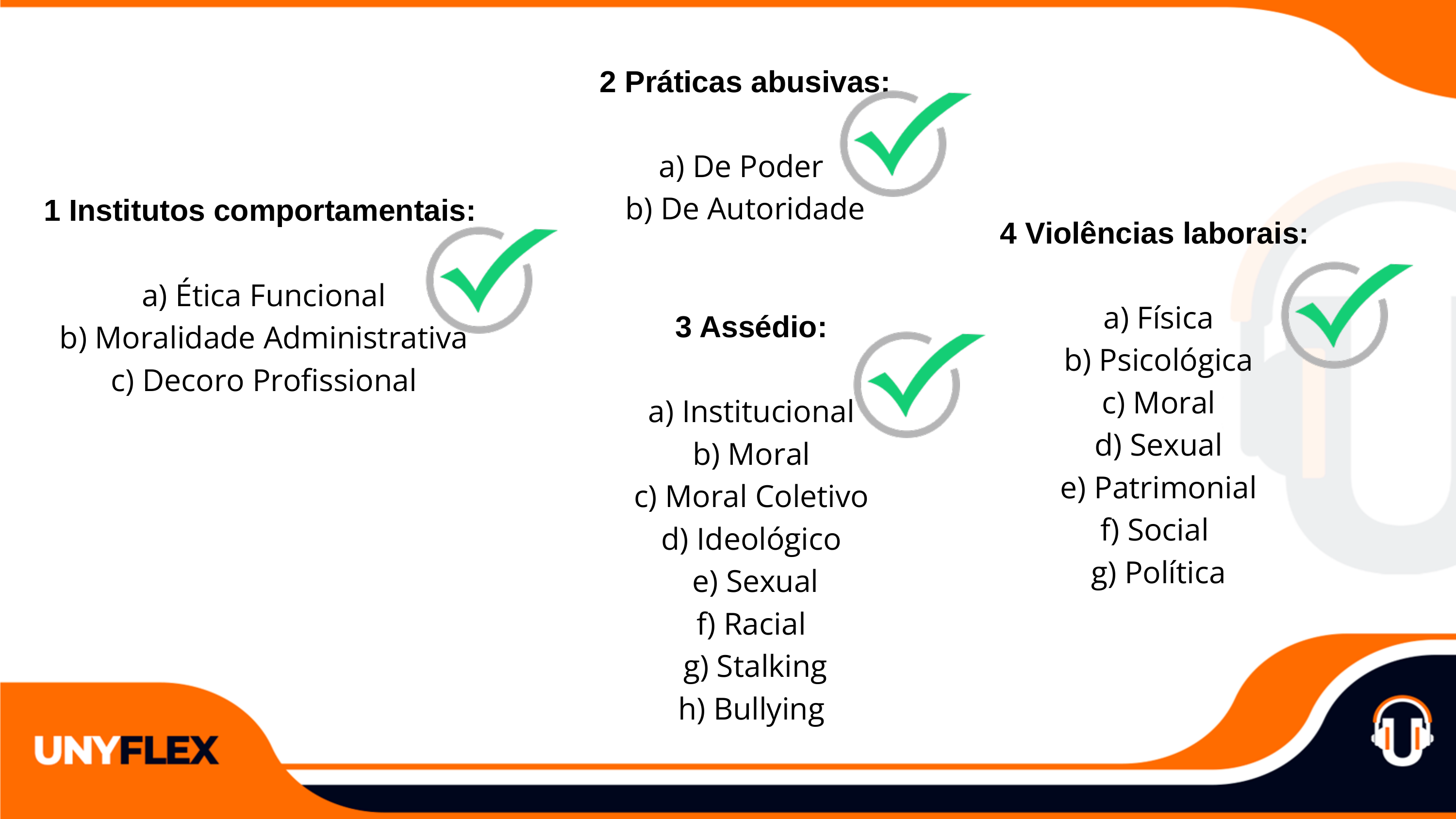

2 Práticas abusivas:

 a) De Poder
 b) De Autoridade

1 Institutos comportamentais:

 a) Ética Funcional
 b) Moralidade Administrativa
 c) Decoro Profissional

4 Violências laborais:

 a) Física
 b) Psicológica
 c) Moral
 d) Sexual
 e) Patrimonial
 f) Social
 g) Política

3 Assédio:

 a) Institucional
 b) Moral
 c) Moral Coletivo
 d) Ideológico
 e) Sexual
 f) Racial
 g) Stalking
 h) Bullying